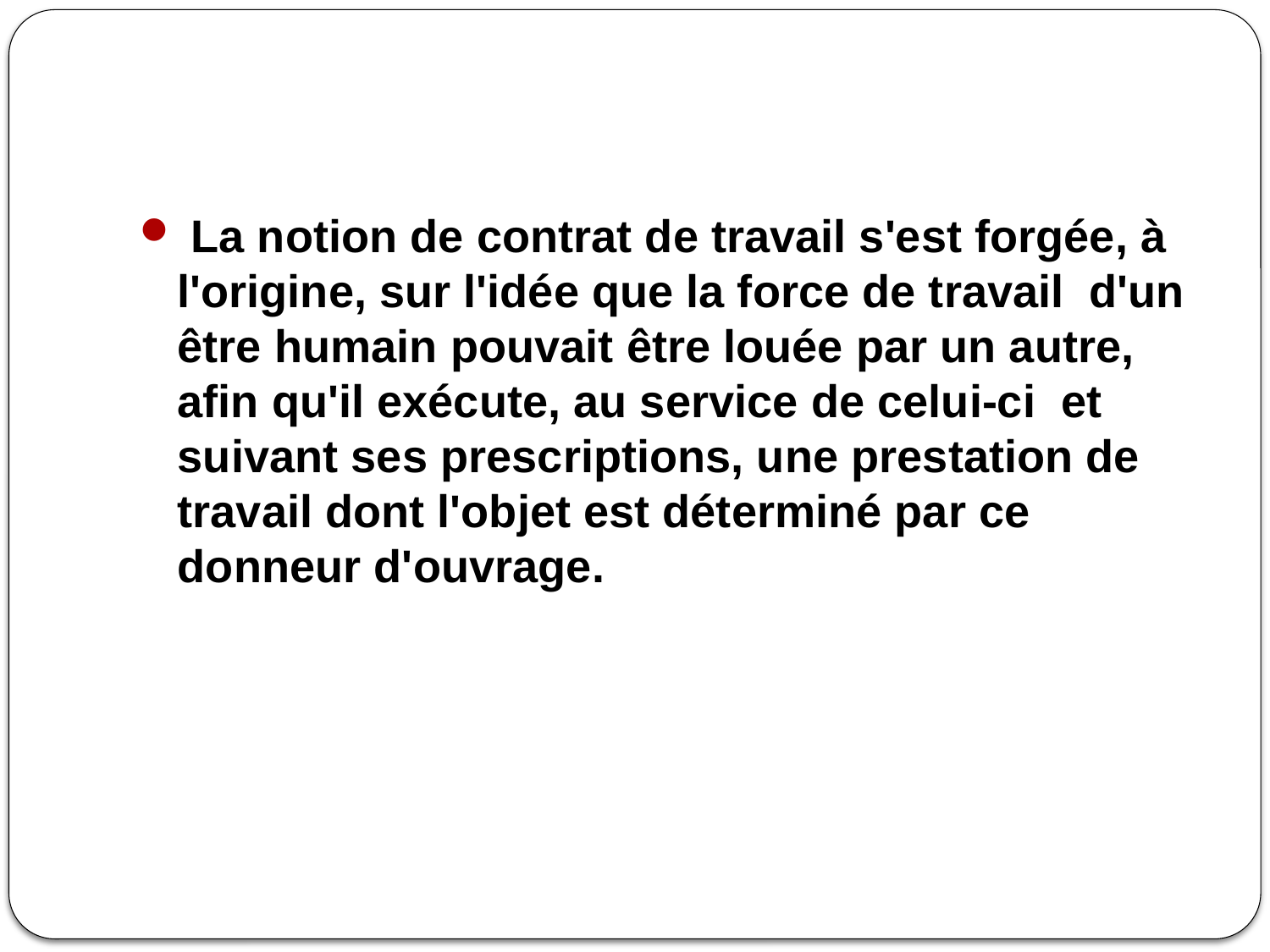

#
 La notion de contrat de travail s'est forgée, à l'origine, sur l'idée que la force de travail  d'un être humain pouvait être louée par un autre, afin qu'il exécute, au service de celui-ci  et suivant ses prescriptions, une prestation de travail dont l'objet est déterminé par ce donneur d'ouvrage.